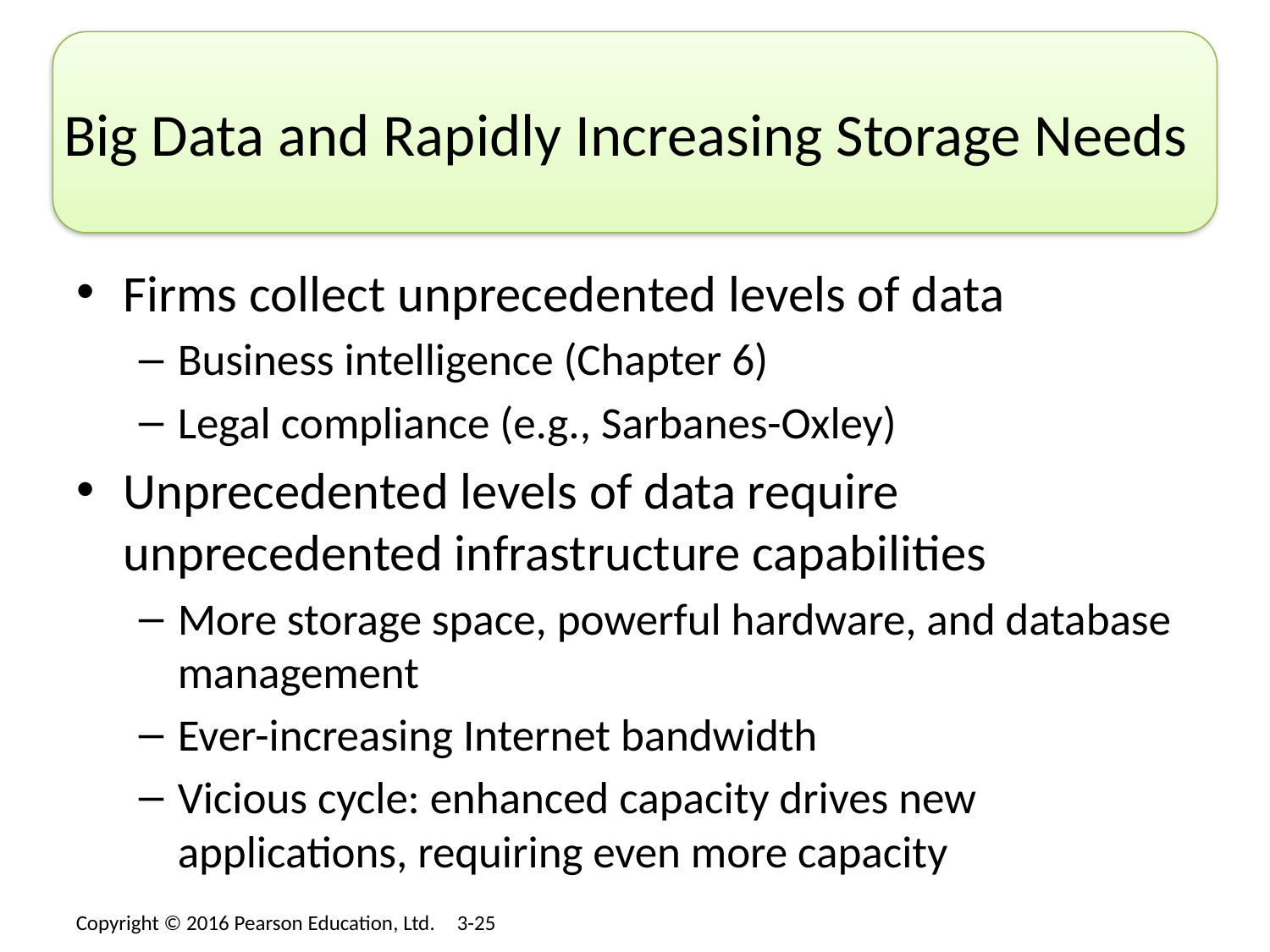

# Big Data and Rapidly Increasing Storage Needs
Firms collect unprecedented levels of data
Business intelligence (Chapter 6)
Legal compliance (e.g., Sarbanes-Oxley)
Unprecedented levels of data require unprecedented infrastructure capabilities
More storage space, powerful hardware, and database management
Ever-increasing Internet bandwidth
Vicious cycle: enhanced capacity drives new applications, requiring even more capacity